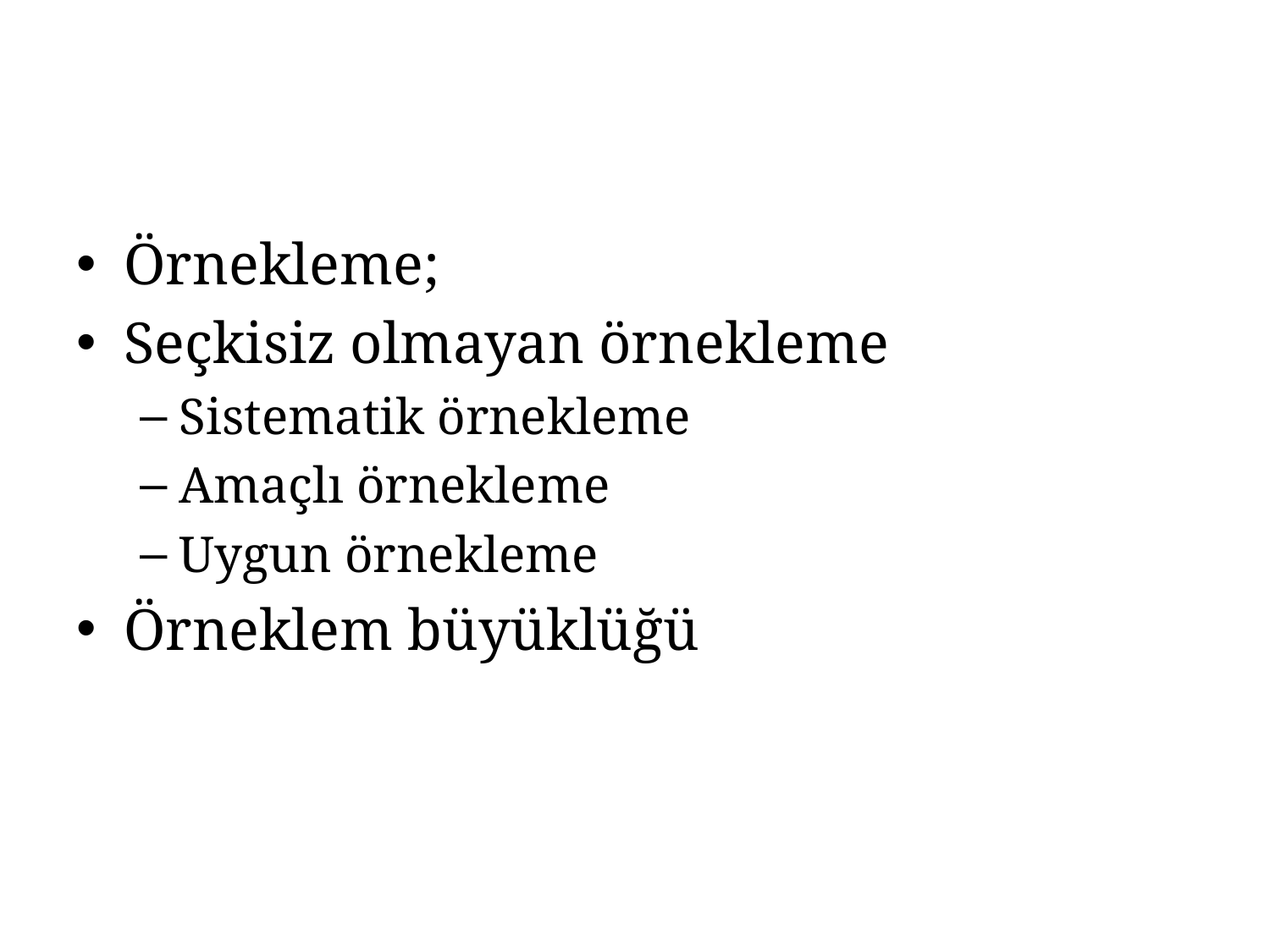

Örnekleme;
Seçkisiz olmayan örnekleme
Sistematik örnekleme
Amaçlı örnekleme
Uygun örnekleme
Örneklem büyüklüğü